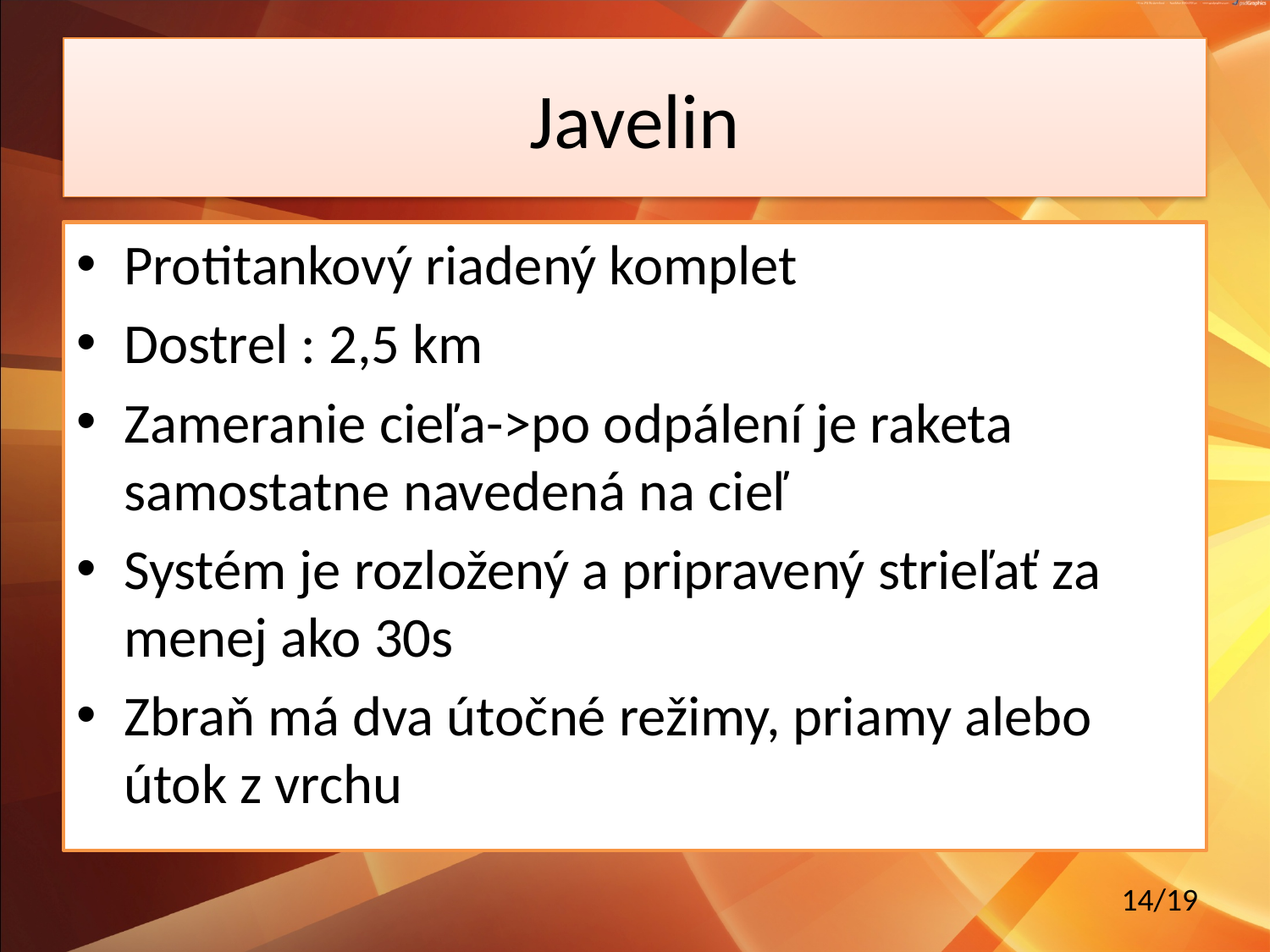

# Javelin
Protitankový riadený komplet
Dostrel : 2,5 km
Zameranie cieľa->po odpálení je raketa samostatne navedená na cieľ
Systém je rozložený a pripravený strieľať za menej ako 30s
Zbraň má dva útočné režimy, priamy alebo útok z vrchu
14/19